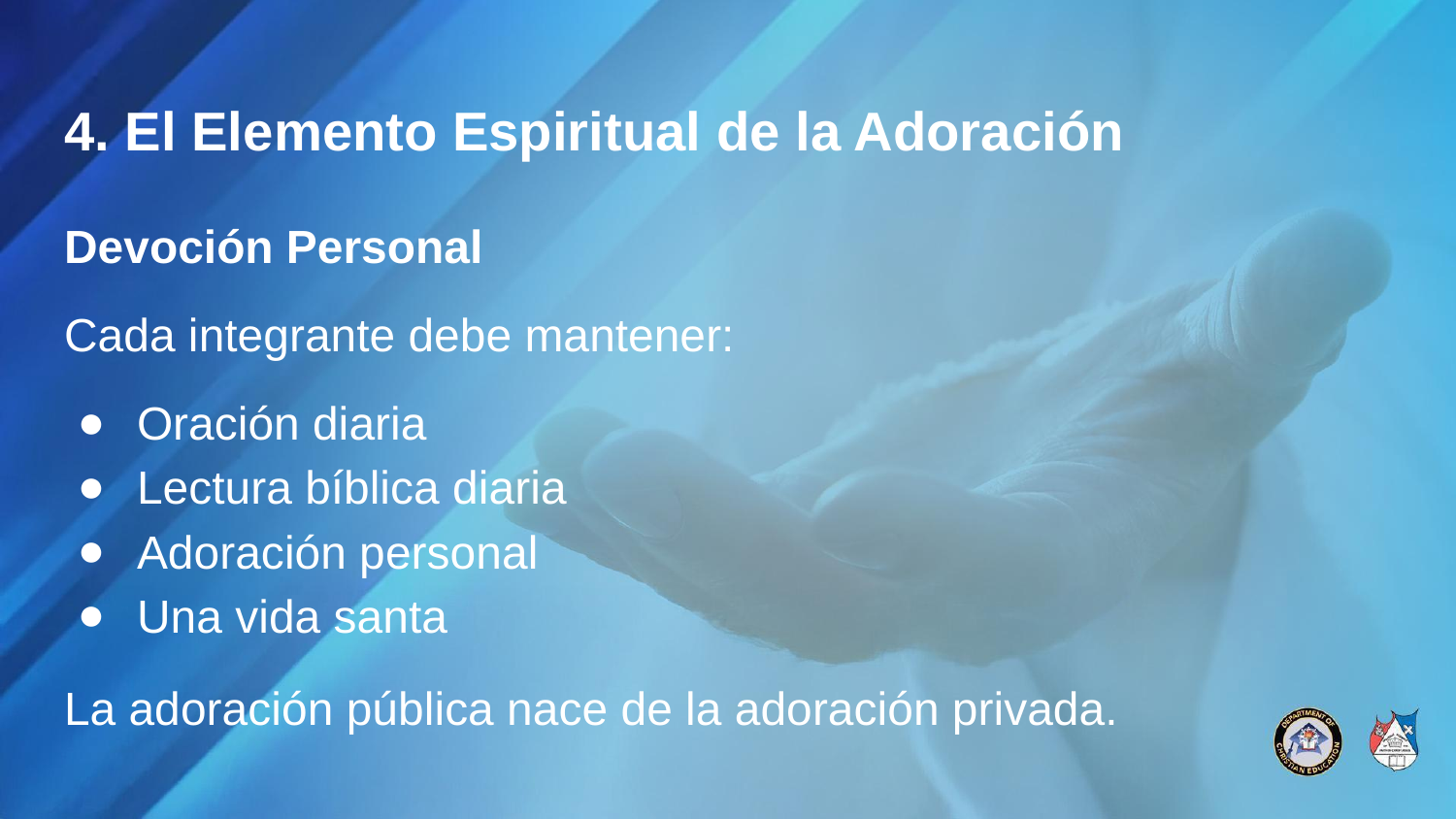

# 4. El Elemento Espiritual de la Adoración
Devoción Personal
Cada integrante debe mantener:
Oración diaria
Lectura bíblica diaria
Adoración personal
Una vida santa
La adoración pública nace de la adoración privada.